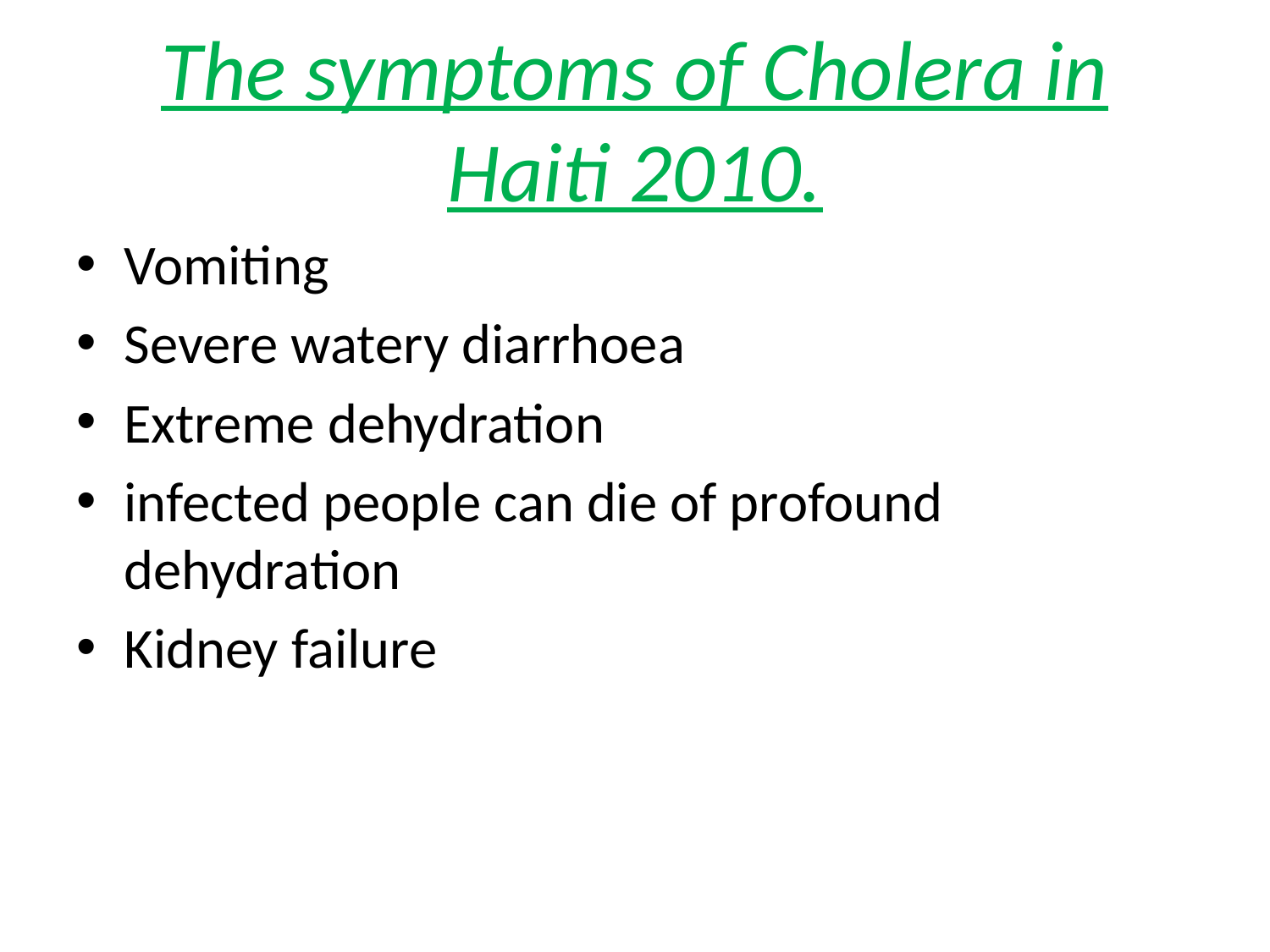

# The symptoms of Cholera in Haiti 2010.
Vomiting
Severe watery diarrhoea
Extreme dehydration
infected people can die of profound dehydration
Kidney failure